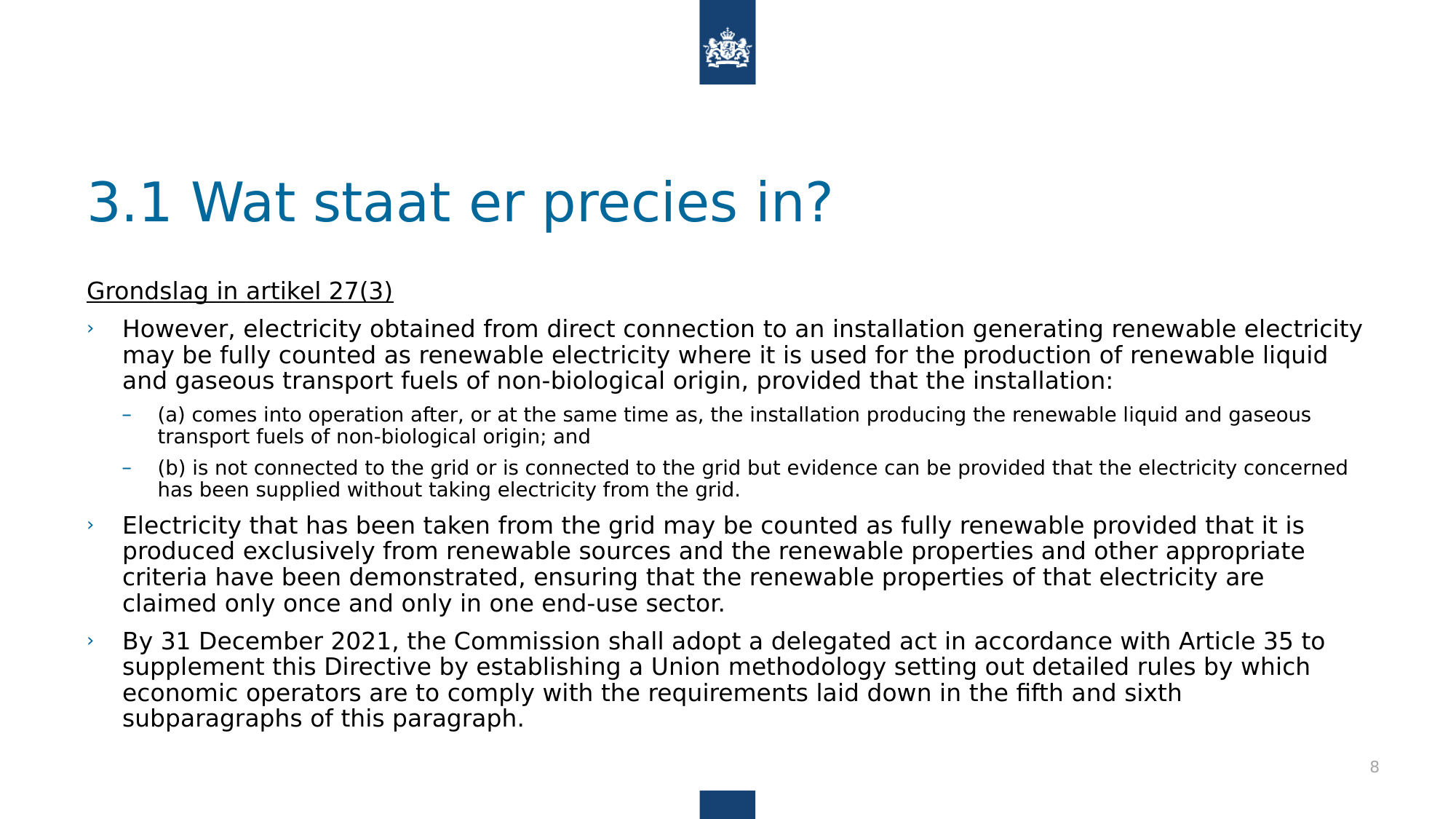

# 3.1 Wat staat er precies in?
Grondslag in artikel 27(3)
However, electricity obtained from direct connection to an installation generating renewable electricity may be fully counted as renewable electricity where it is used for the production of renewable liquid and gaseous transport fuels of non-biological origin, provided that the installation:
(a) comes into operation after, or at the same time as, the installation producing the renewable liquid and gaseous transport fuels of non-biological origin; and
(b) is not connected to the grid or is connected to the grid but evidence can be provided that the electricity concerned has been supplied without taking electricity from the grid.
Electricity that has been taken from the grid may be counted as fully renewable provided that it is produced exclusively from renewable sources and the renewable properties and other appropriate criteria have been demonstrated, ensuring that the renewable properties of that electricity are claimed only once and only in one end-use sector.
By 31 December 2021, the Commission shall adopt a delegated act in accordance with Article 35 to supplement this Directive by establishing a Union methodology setting out detailed rules by which economic operators are to comply with the requirements laid down in the fifth and sixth subparagraphs of this paragraph.

8